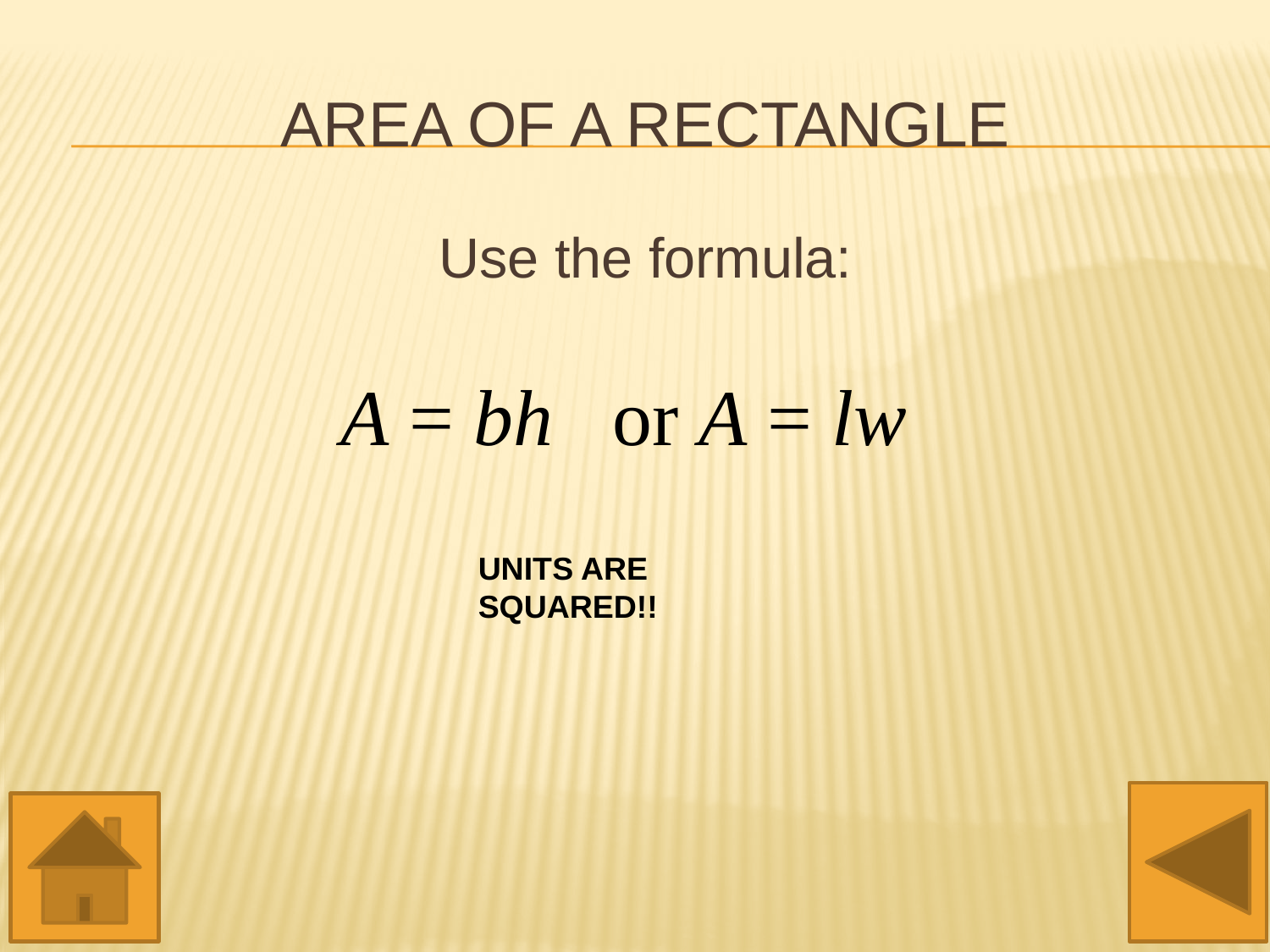

# Area of a rectangle
Use the formula:
A = bh   or A = lw
UNITS ARE SQUARED!!